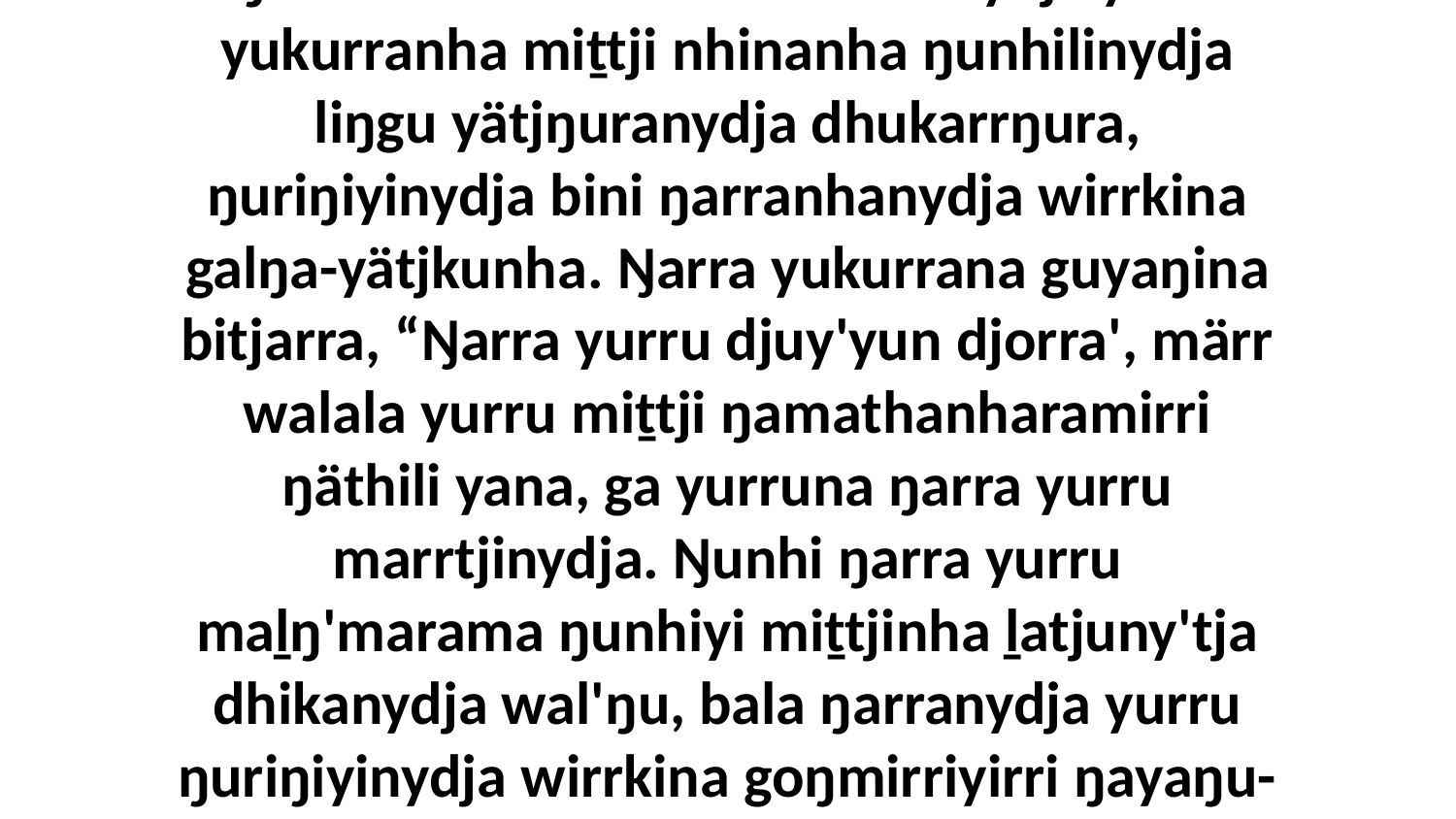

3 Ŋurikiyina ŋayaŋuwu ŋunhi ŋarra wukirrinydja djorrany'tja nhumalaŋgu. Ŋunhi bini ŋarra marrtjinya bala nhumalaŋgala, ŋunhi nhuma bini mukthunanydja yana yukurranha miṯtji nhinanha ŋunhilinydja liŋgu yätjŋuranydja dhukarrŋura, ŋuriŋiyinydja bini ŋarranhanydja wirrkina galŋa-yätjkunha. Ŋarra yukurrana guyaŋina bitjarra, “Ŋarra yurru djuy'yun djorra', märr walala yurru miṯtji ŋamathanharamirri ŋäthili yana, ga yurruna ŋarra yurru marrtjinydja. Ŋunhi ŋarra yurru maḻŋ'marama ŋunhiyi miṯtjinha ḻatjuny'tja dhikanydja wal'ŋu, bala ŋarranydja yurru ŋuriŋiyinydja wirrkina goŋmirriyirri ŋayaŋu-djulŋithirrina.” Bitjarra ŋarra yukurrana guyaŋinanydja, liŋgu nhumalanhanydja yurru ŋayaŋu-djulŋikuma ŋuriŋiyina ŋunhi ŋarra ŋuli galŋa-djulŋithirri.